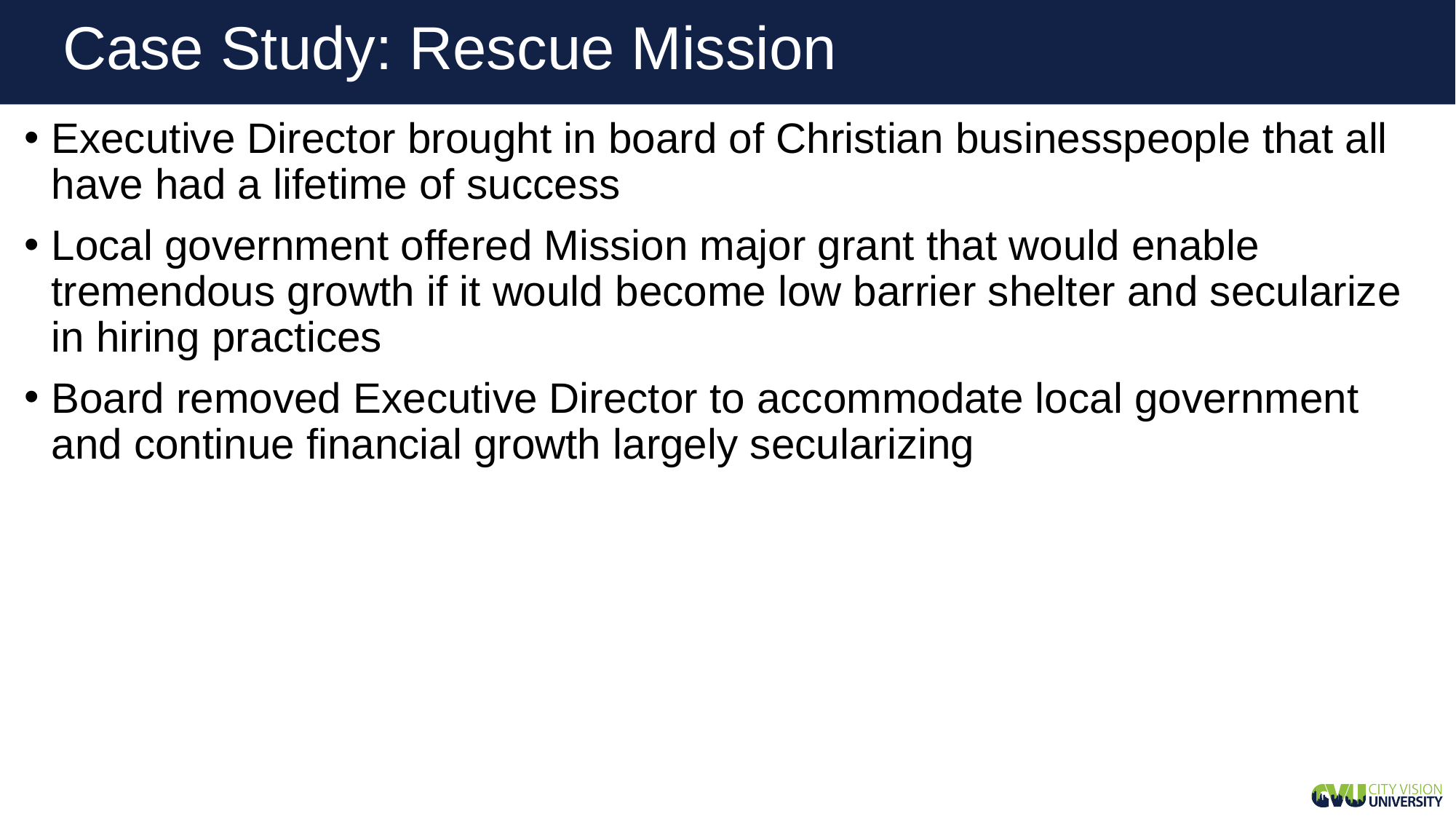

# Case Study: Rescue Mission
Executive Director brought in board of Christian businesspeople that all have had a lifetime of success
Local government offered Mission major grant that would enable tremendous growth if it would become low barrier shelter and secularize in hiring practices
Board removed Executive Director to accommodate local government and continue financial growth largely secularizing